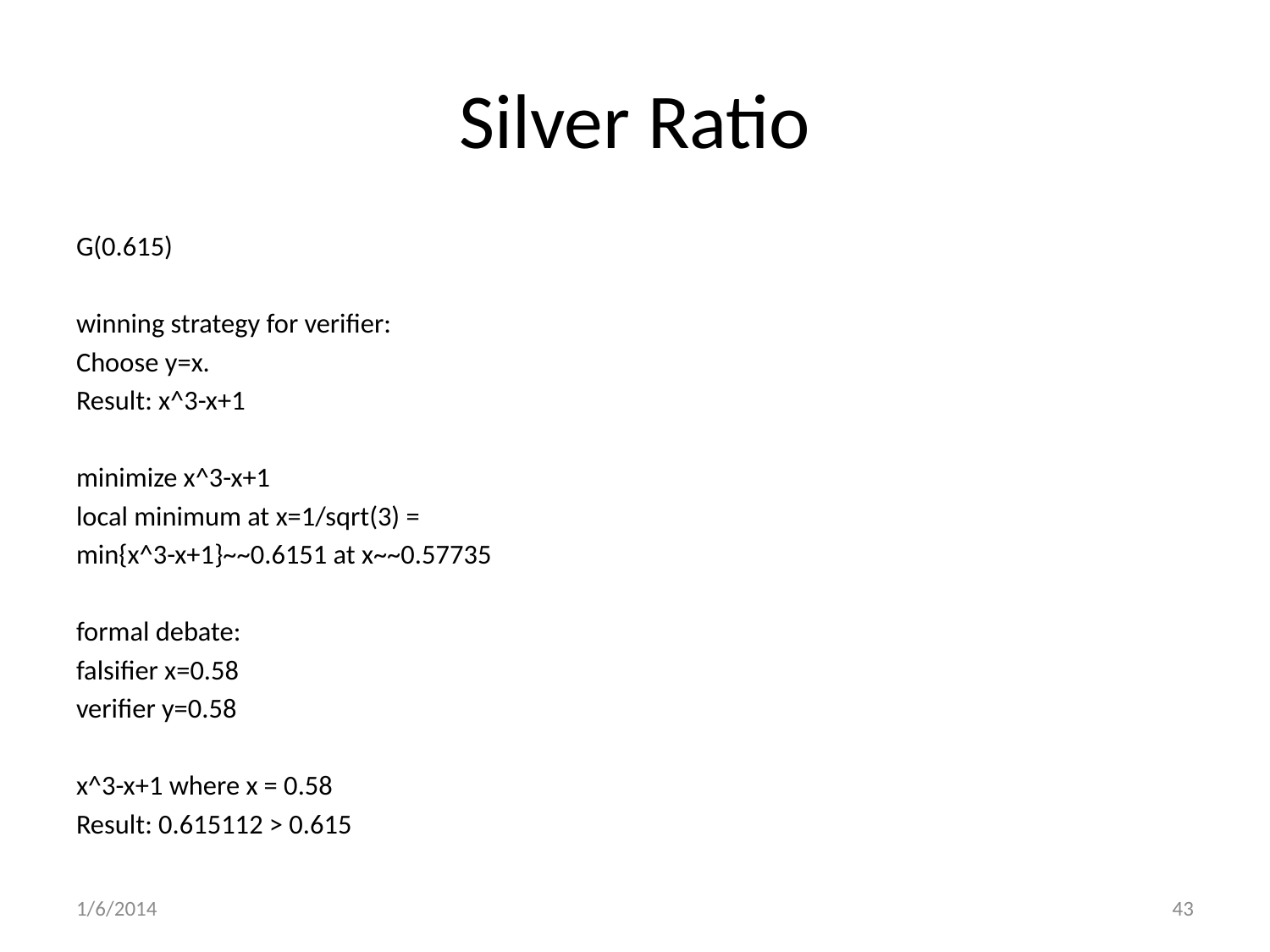

# Silver Ratio
G(0.615)

winning strategy for verifier:
Choose y=x.
Result: x^3-x+1

minimize x^3-x+1
local minimum at x=1/sqrt(3) =
min{x^3-x+1}~~0.6151 at x~~0.57735

formal debate:
falsifier x=0.58
verifier y=0.58

x^3-x+1 where x = 0.58
Result: 0.615112 > 0.615

1/6/2014
43